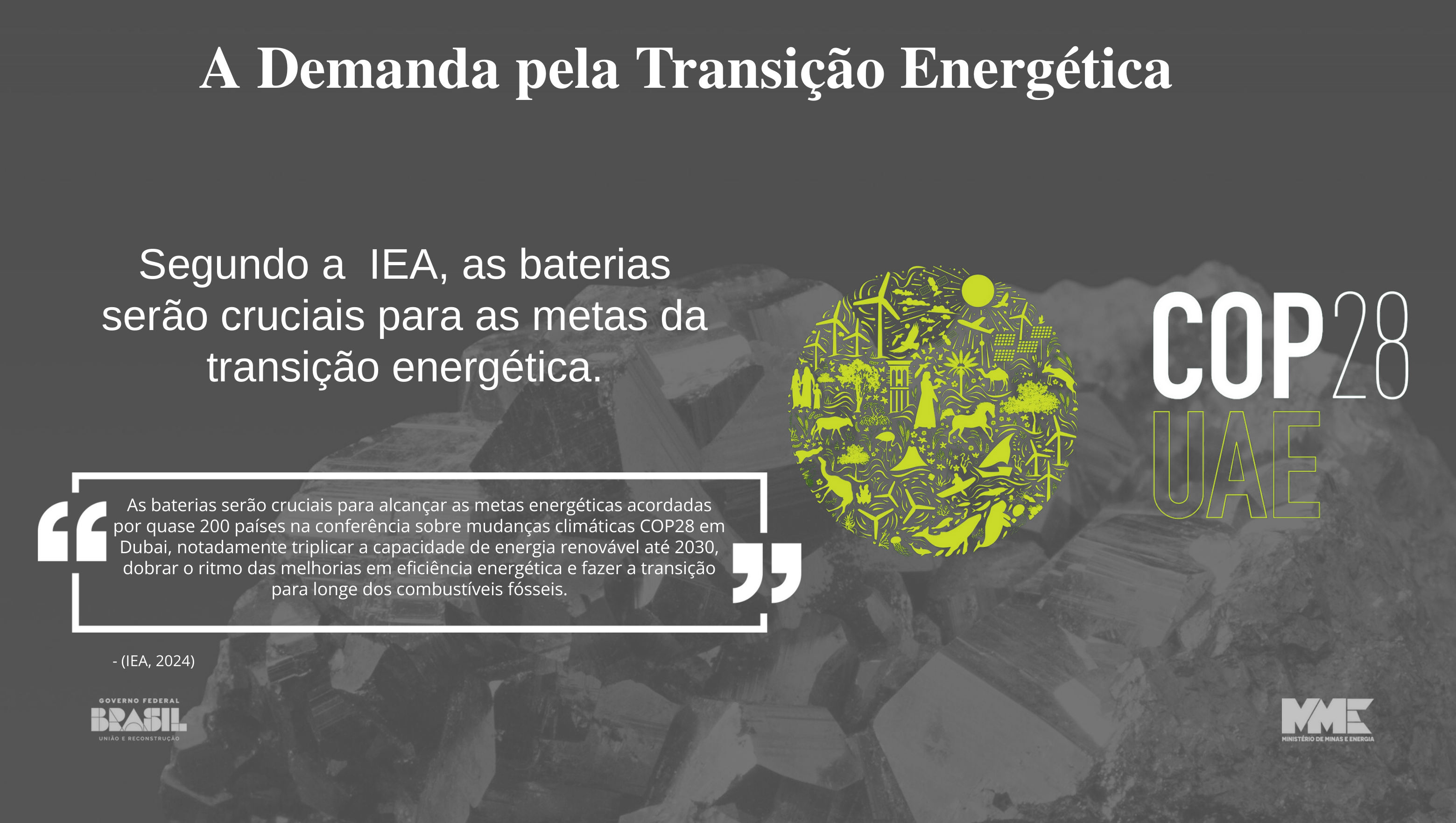

A Demanda pela Transição Energética

Segundo a  IEA, as baterias serão cruciais para as metas da transição energética.

As baterias serão cruciais para alcançar as metas energéticas acordadas por quase 200 países na conferência sobre mudanças climáticas COP28 em Dubai, notadamente triplicar a capacidade de energia renovável até 2030, dobrar o ritmo das melhorias em eficiência energética e fazer a transição para longe dos combustíveis fósseis.

- (IEA, 2024)